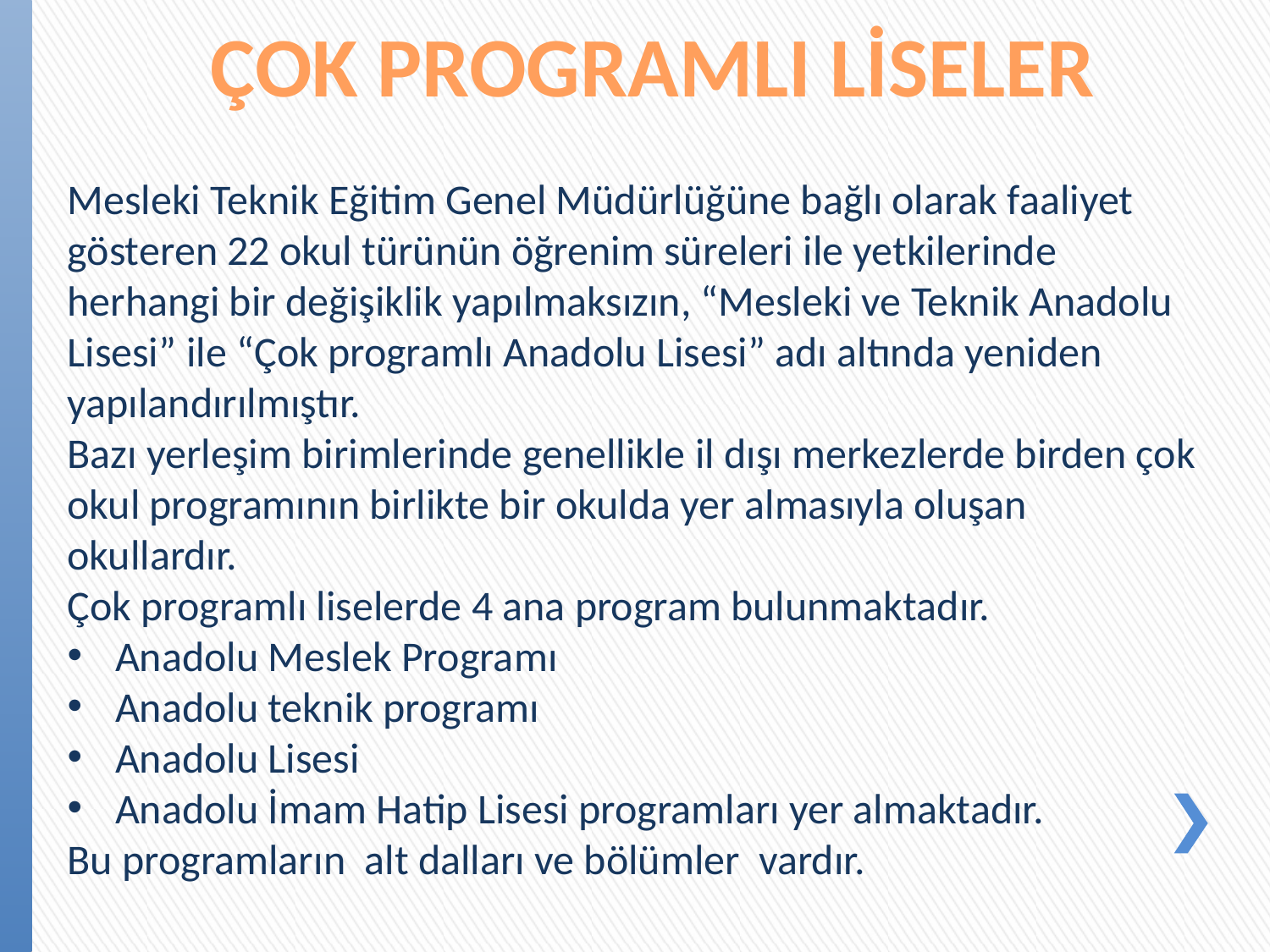

ÇOK PROGRAMLI LİSELER
Mesleki Teknik Eğitim Genel Müdürlüğüne bağlı olarak faaliyet gösteren 22 okul türünün öğrenim süreleri ile yetkilerinde herhangi bir değişiklik yapılmaksızın, “Mesleki ve Teknik Anadolu Lisesi” ile “Çok programlı Anadolu Lisesi” adı altında yeniden yapılandırılmıştır.
Bazı yerleşim birimlerinde genellikle il dışı merkezlerde birden çok okul programının birlikte bir okulda yer almasıyla oluşan okullardır.
Çok programlı liselerde 4 ana program bulunmaktadır.
Anadolu Meslek Programı
Anadolu teknik programı
Anadolu Lisesi
Anadolu İmam Hatip Lisesi programları yer almaktadır.
Bu programların  alt dalları ve bölümler  vardır.